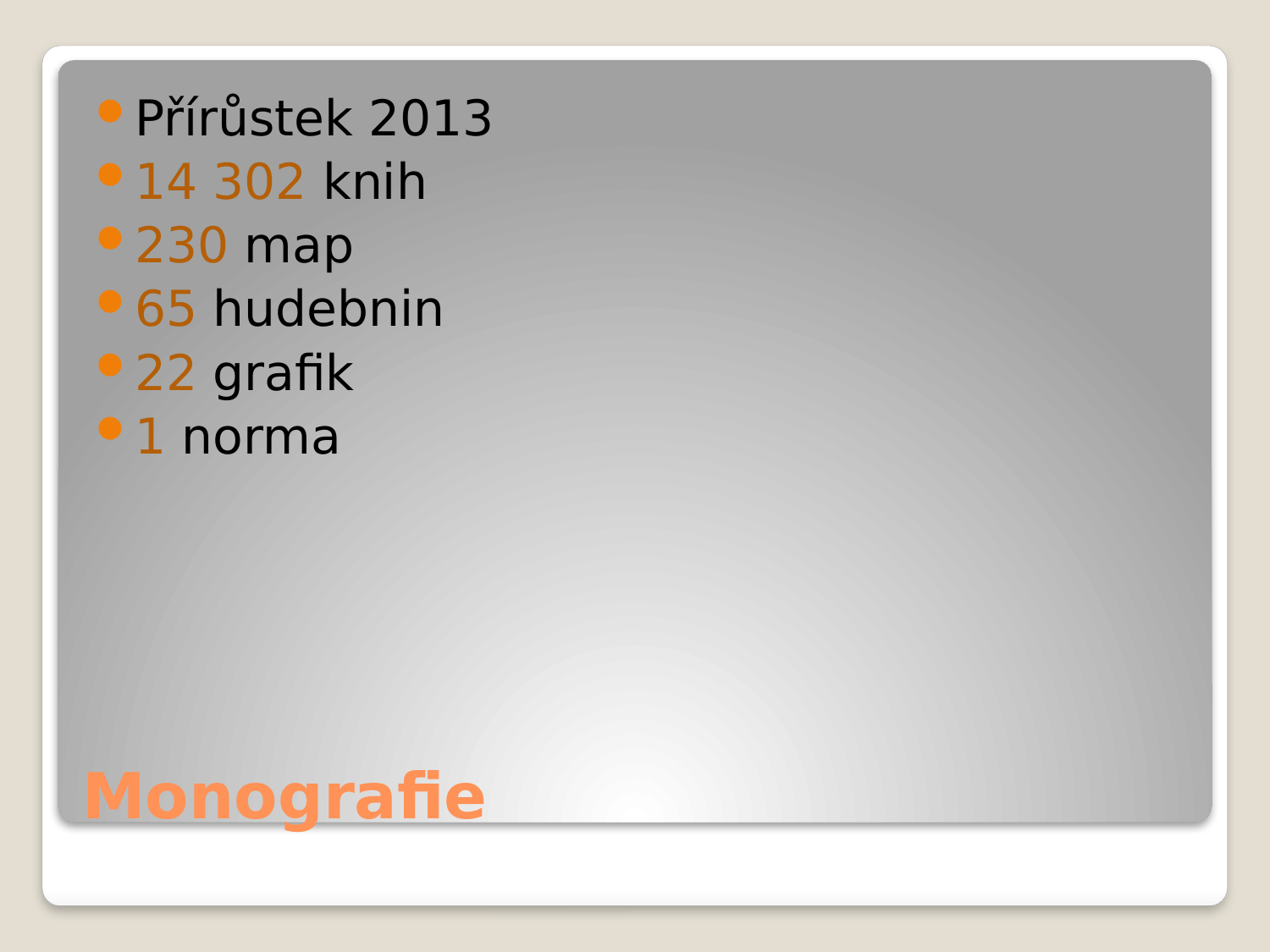

Přírůstek 2013
14 302 knih
230 map
65 hudebnin
22 grafik
1 norma
# Monografie